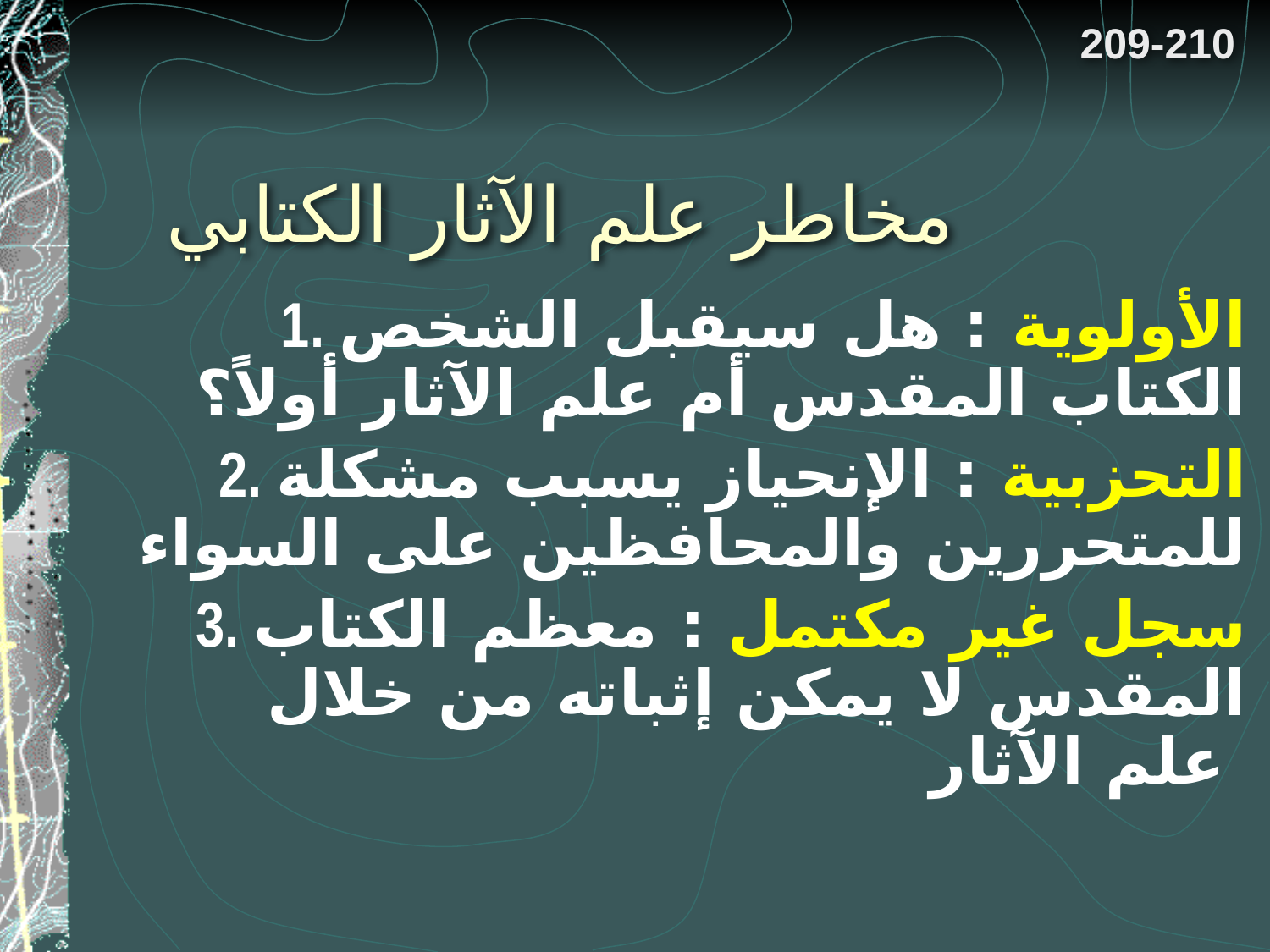

209-210
# مخاطر علم الآثار الكتابي
1. الأولوية : هل سيقبل الشخص الكتاب المقدس أم علم الآثار أولاً؟
2. التحزبية : الإنحياز يسبب مشكلة للمتحررين والمحافظين على السواء
3. سجل غير مكتمل : معظم الكتاب المقدس لا يمكن إثباته من خلال علم الآثار